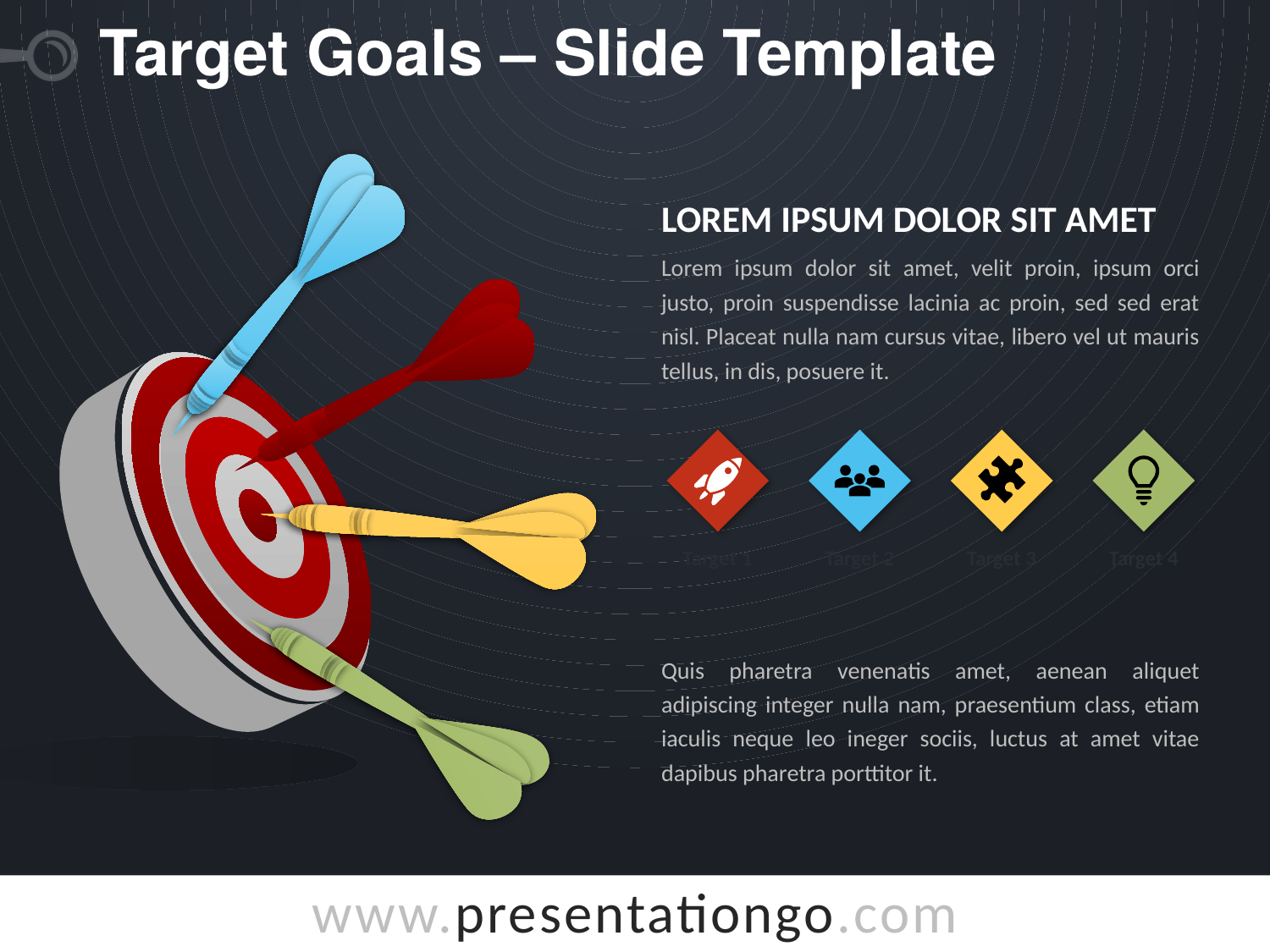

# Target Goals – Slide Template
Lorem ipsum dolor sit amet

Lorem ipsum dolor sit amet, velit proin, ipsum orci justo, proin suspendisse lacinia ac proin, sed sed erat nisl. Placeat nulla nam cursus vitae, libero vel ut mauris tellus, in dis, posuere it.

Target 1
Target 2
Target 3
Target 4

Quis pharetra venenatis amet, aenean aliquet adipiscing integer nulla nam, praesentium class, etiam iaculis neque leo ineger sociis, luctus at amet vitae dapibus pharetra porttitor it.